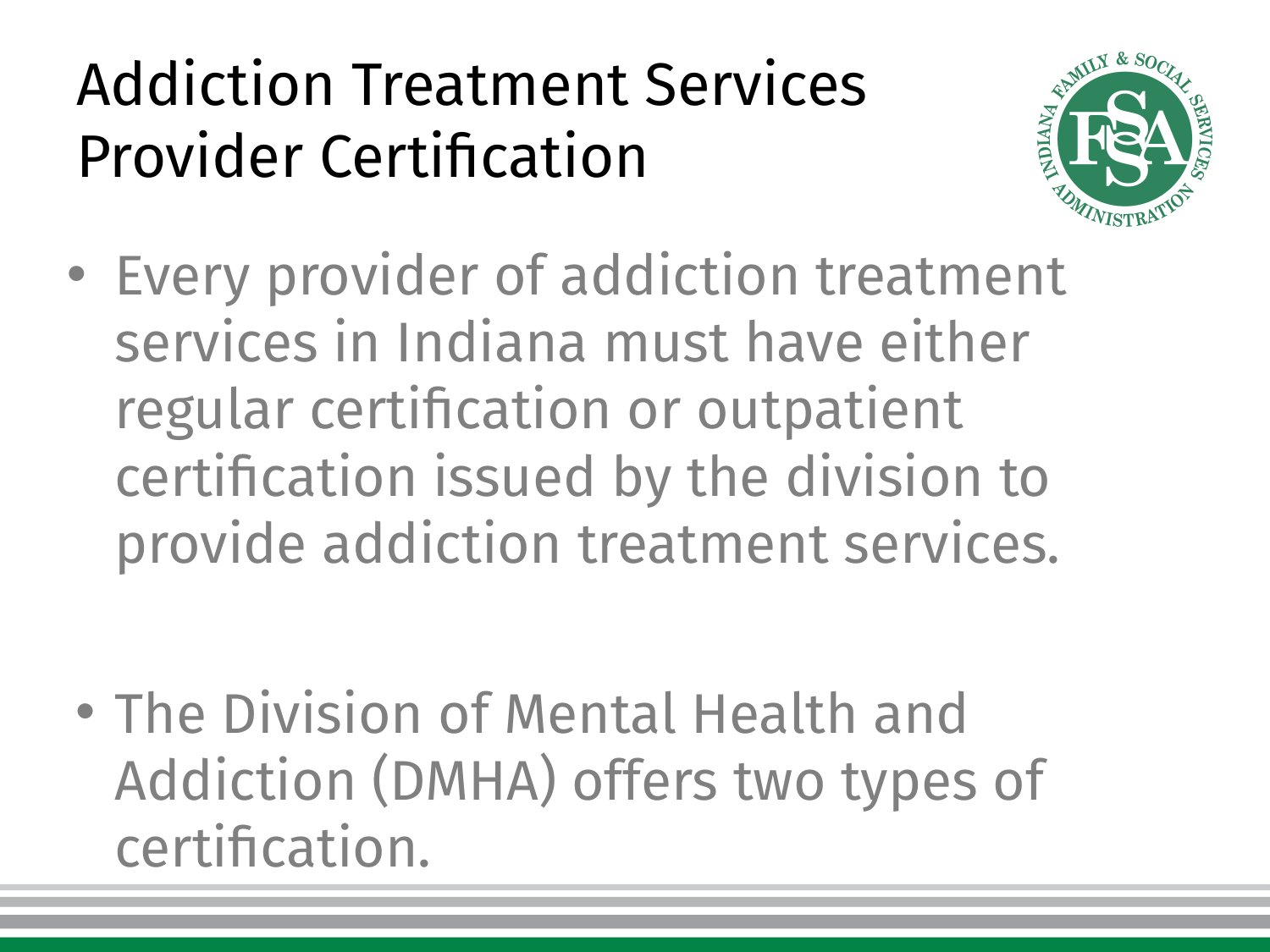

# Addiction Treatment Services Provider Certification
Every provider of addiction treatment services in Indiana must have either regular certification or outpatient certification issued by the division to provide addiction treatment services.

The Division of Mental Health and Addiction (DMHA) offers two types of certification.